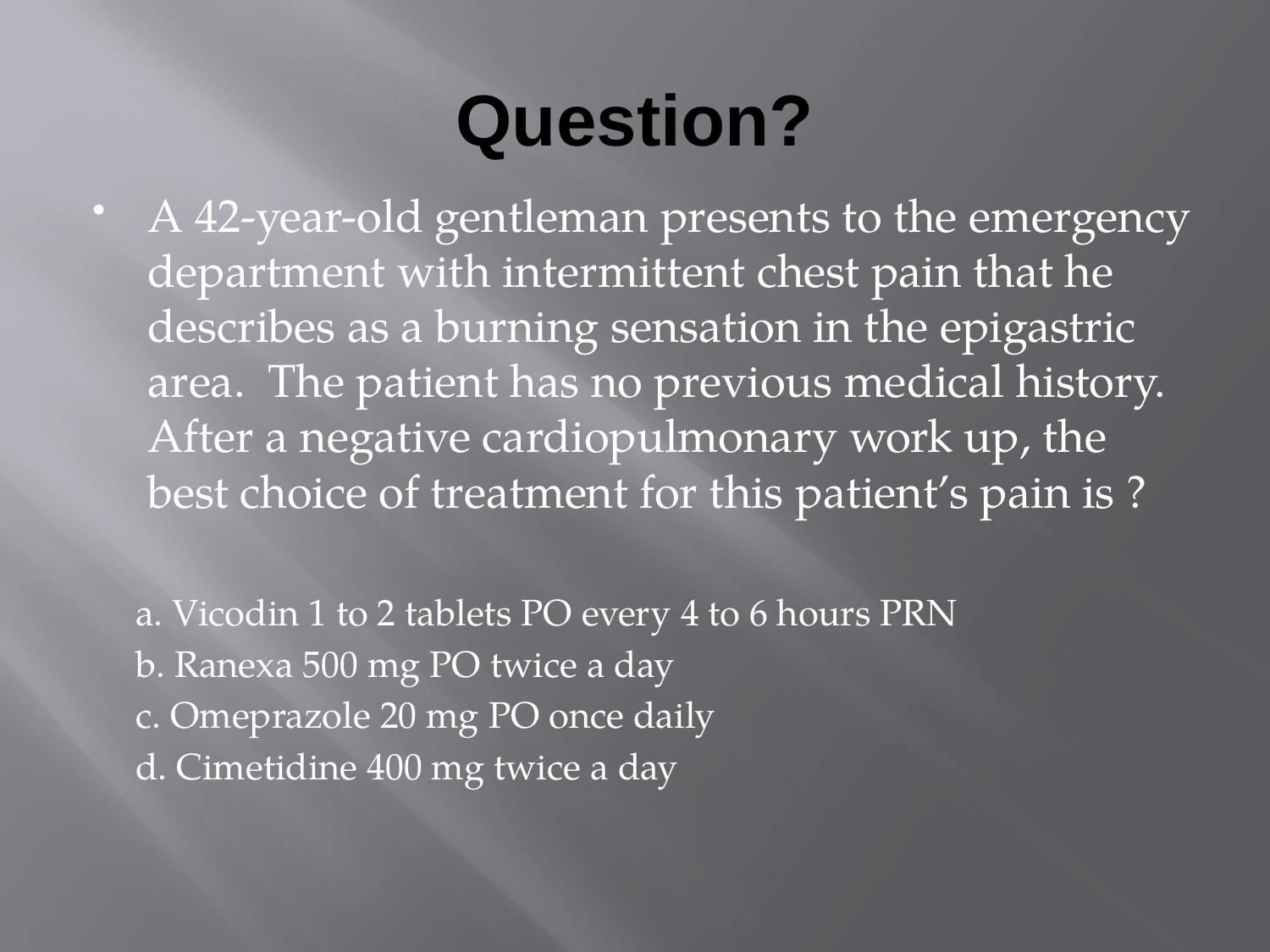

# Question?
A 42-year-old gentleman presents to the emergency department with intermittent chest pain that he describes as a burning sensation in the epigastric area.  The patient has no previous medical history. After a negative cardiopulmonary work up, the best choice of treatment for this patient’s pain is ?

a. Vicodin 1 to 2 tablets PO every 4 to 6 hours PRN
b. Ranexa 500 mg PO twice a day
c. Omeprazole 20 mg PO once daily
d. Cimetidine 400 mg twice a day